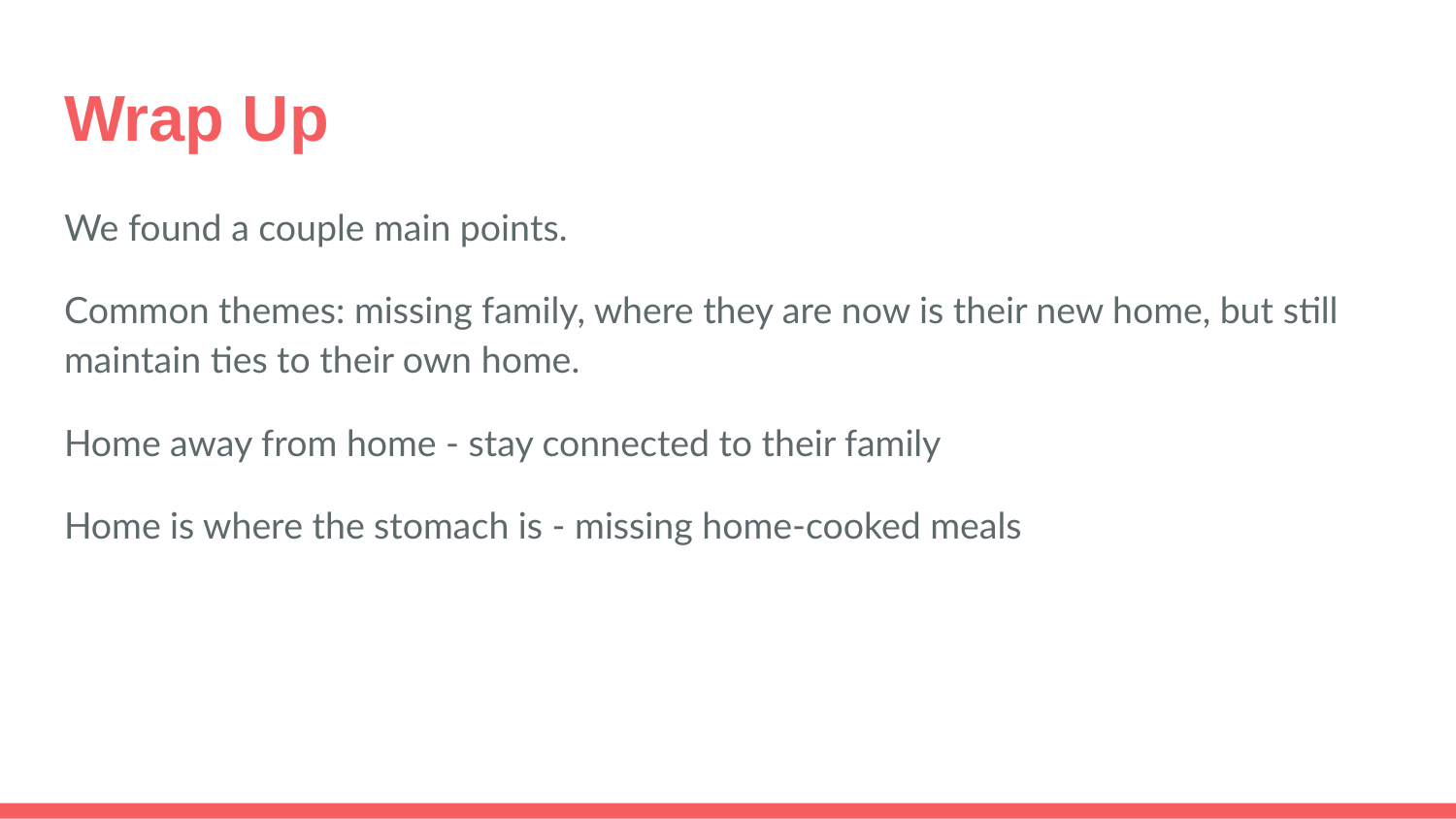

# Wrap Up
We found a couple main points.
Common themes: missing family, where they are now is their new home, but still maintain ties to their own home.
Home away from home - stay connected to their family
Home is where the stomach is - missing home-cooked meals